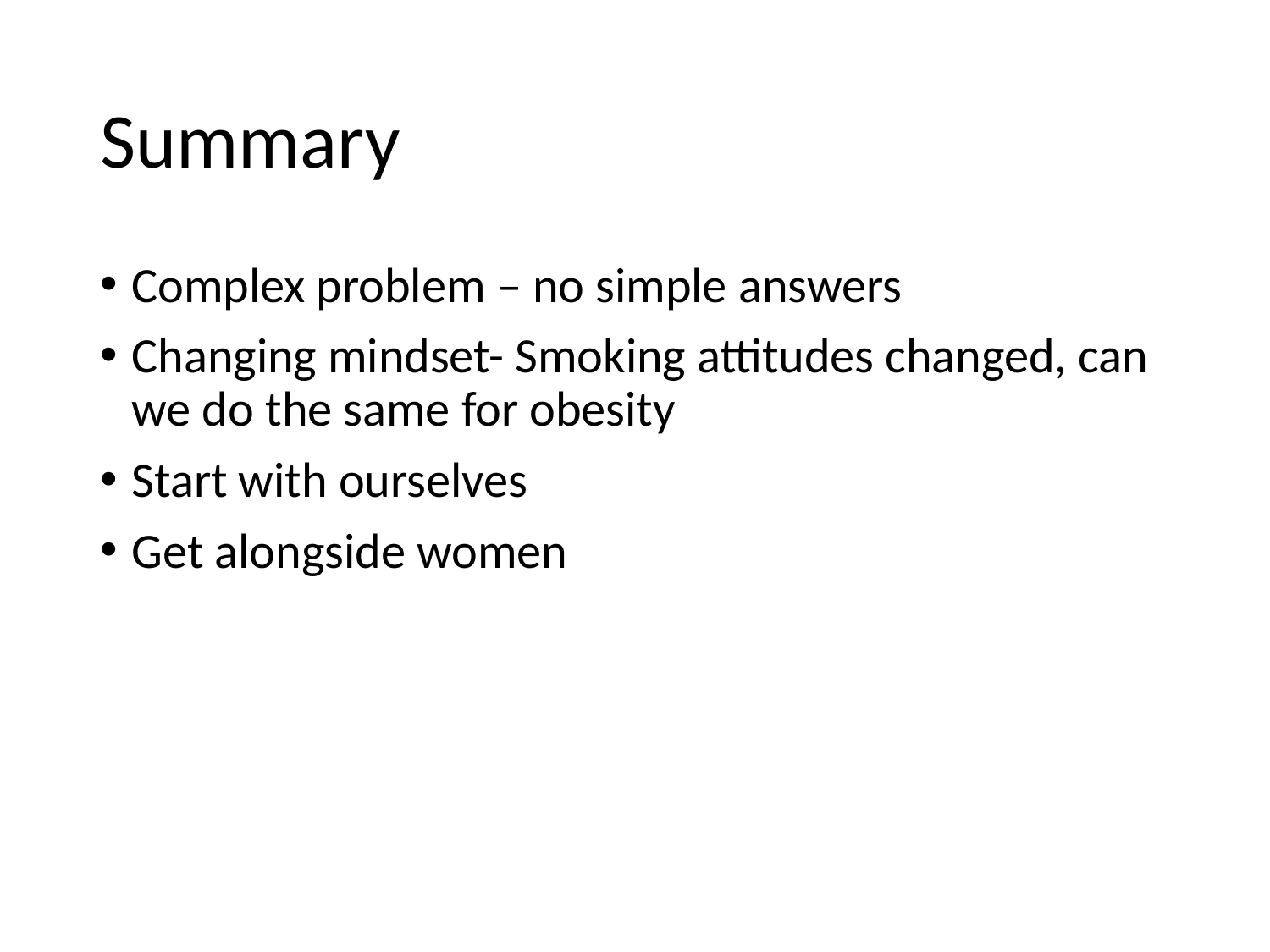

# Summary
Complex problem – no simple answers
Changing mindset- Smoking attitudes changed, can we do the same for obesity
Start with ourselves
Get alongside women